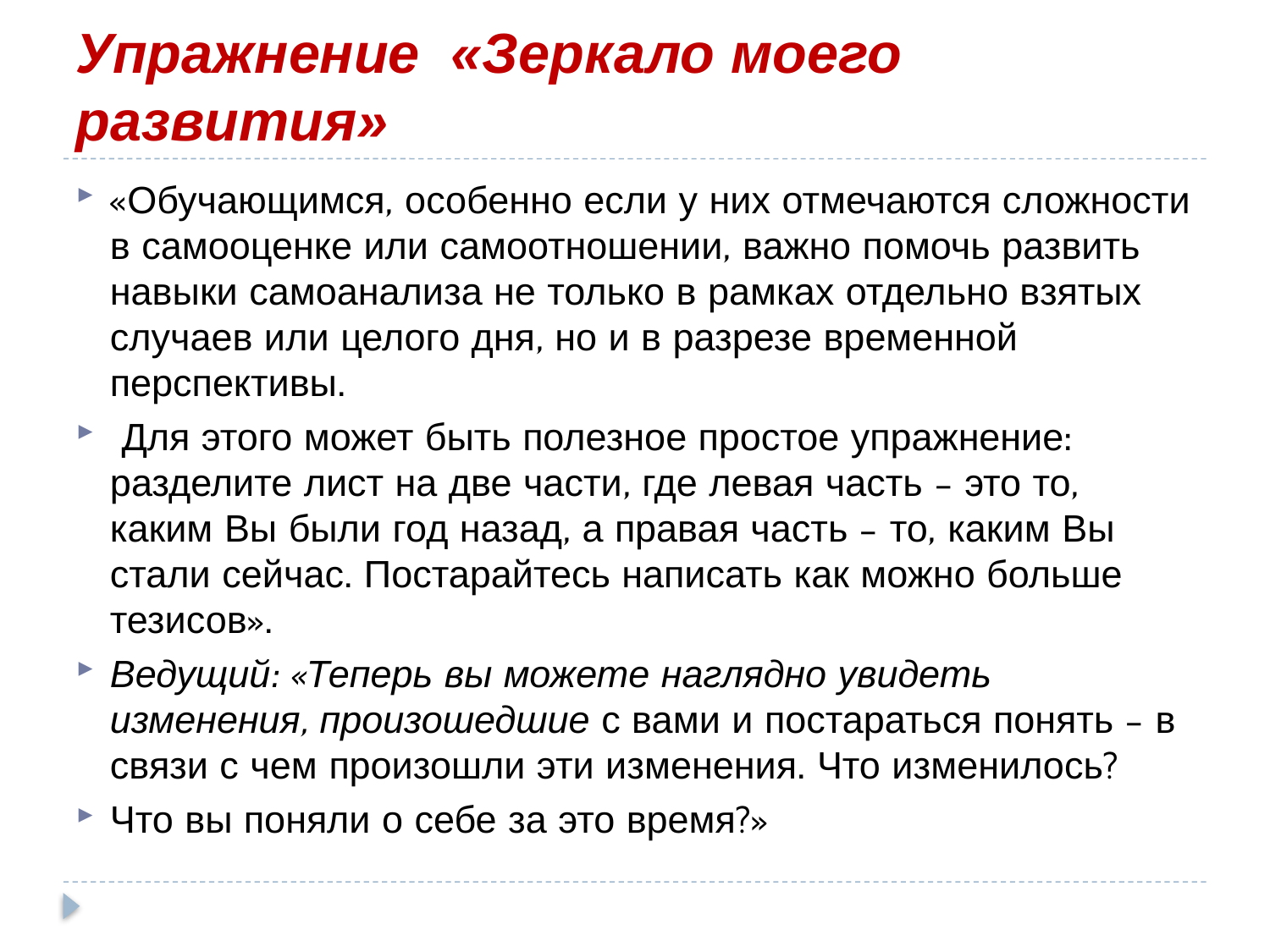

# Упражнение  «Зеркало моего развития»
«Обучающимся, особенно если у них отмечаются сложности в самооценке или самоотношении, важно помочь развить навыки самоанализа не только в рамках отдельно взятых случаев или целого дня, но и в разрезе временной перспективы.
 Для этого может быть полезное простое упражнение: разделите лист на две части, где левая часть – это то, каким Вы были год назад, а правая часть – то, каким Вы стали сейчас. Постарайтесь написать как можно больше тезисов».
Ведущий: «Теперь вы можете наглядно увидеть изменения, произошедшие с вами и постараться понять – в связи с чем произошли эти изменения. Что изменилось?
Что вы поняли о себе за это время?»